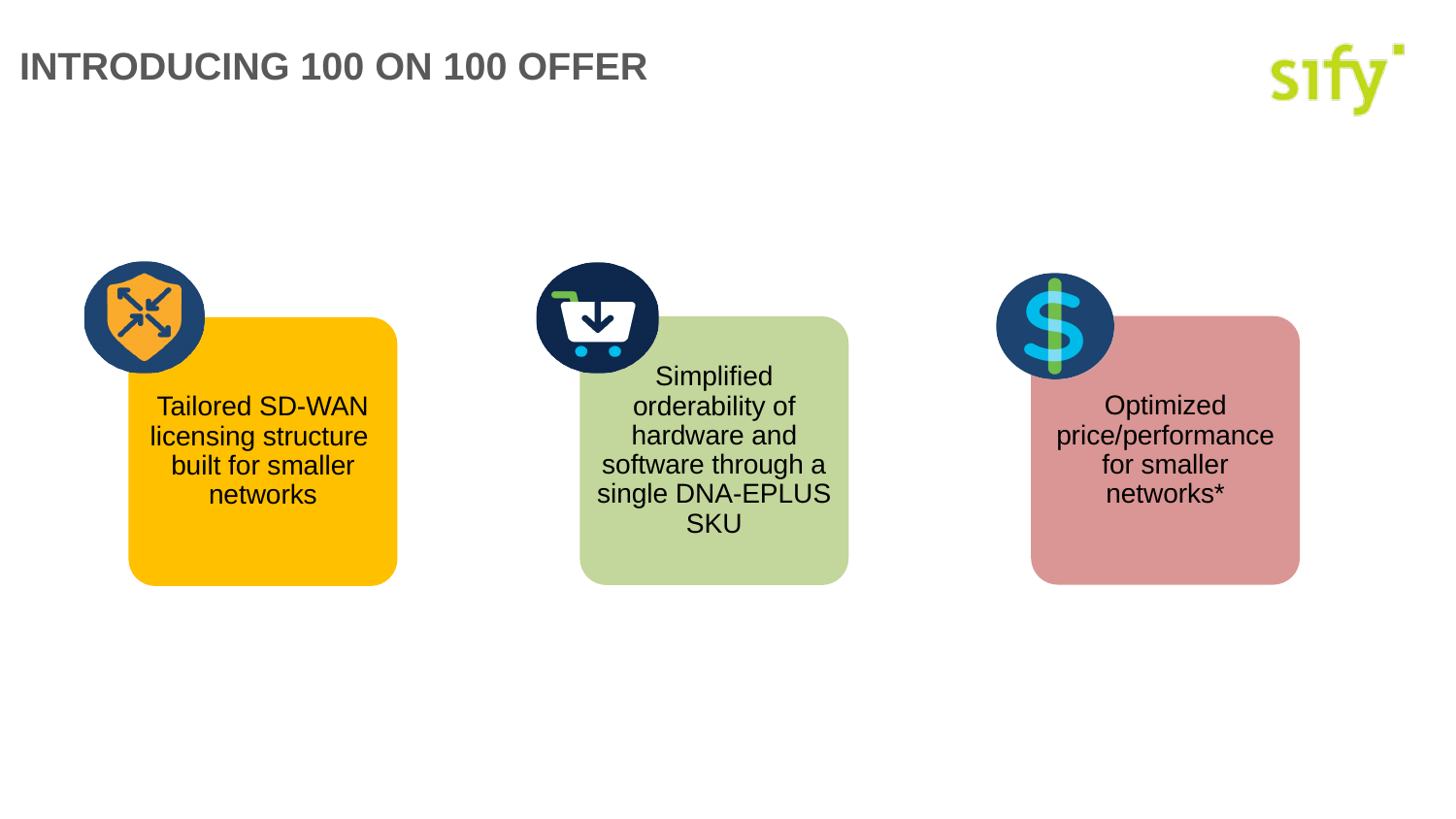

Introducing 100 on 100 Offer

Optimized price/performance for smaller networks*
Simplified orderability of hardware and software through a single DNA-EPLUS SKU
Tailored SD-WAN licensing structure  built for smaller networks